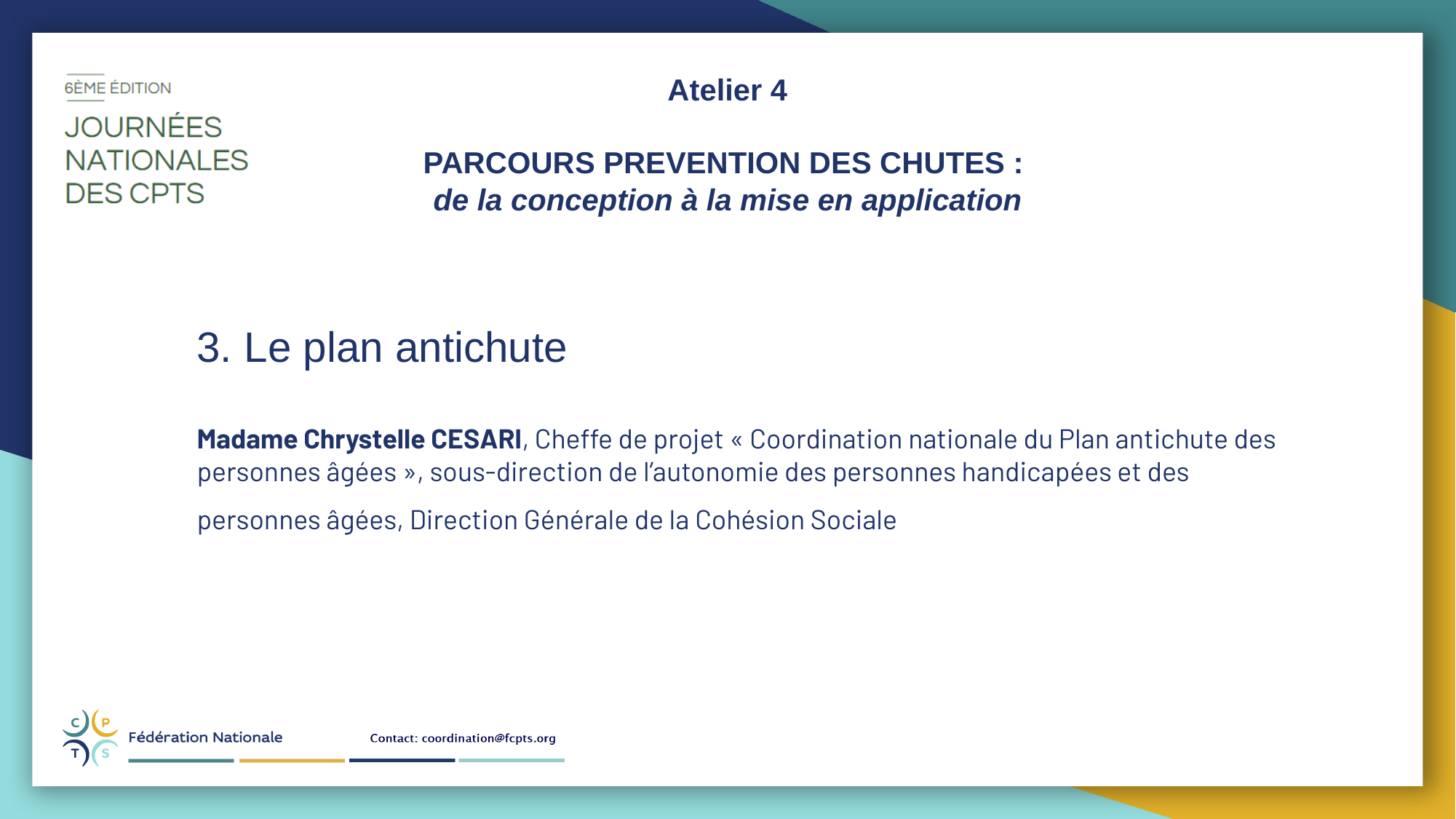

Atelier 4

PARCOURS PREVENTION DES CHUTES :
de la conception à la mise en application

3. Le plan antichute

Madame Chrystelle CESARI, Cheffe de projet « Coordination nationale du Plan antichute des personnes âgées », sous-direction de l’autonomie des personnes handicapées et des personnes âgées, Direction Générale de la Cohésion Sociale